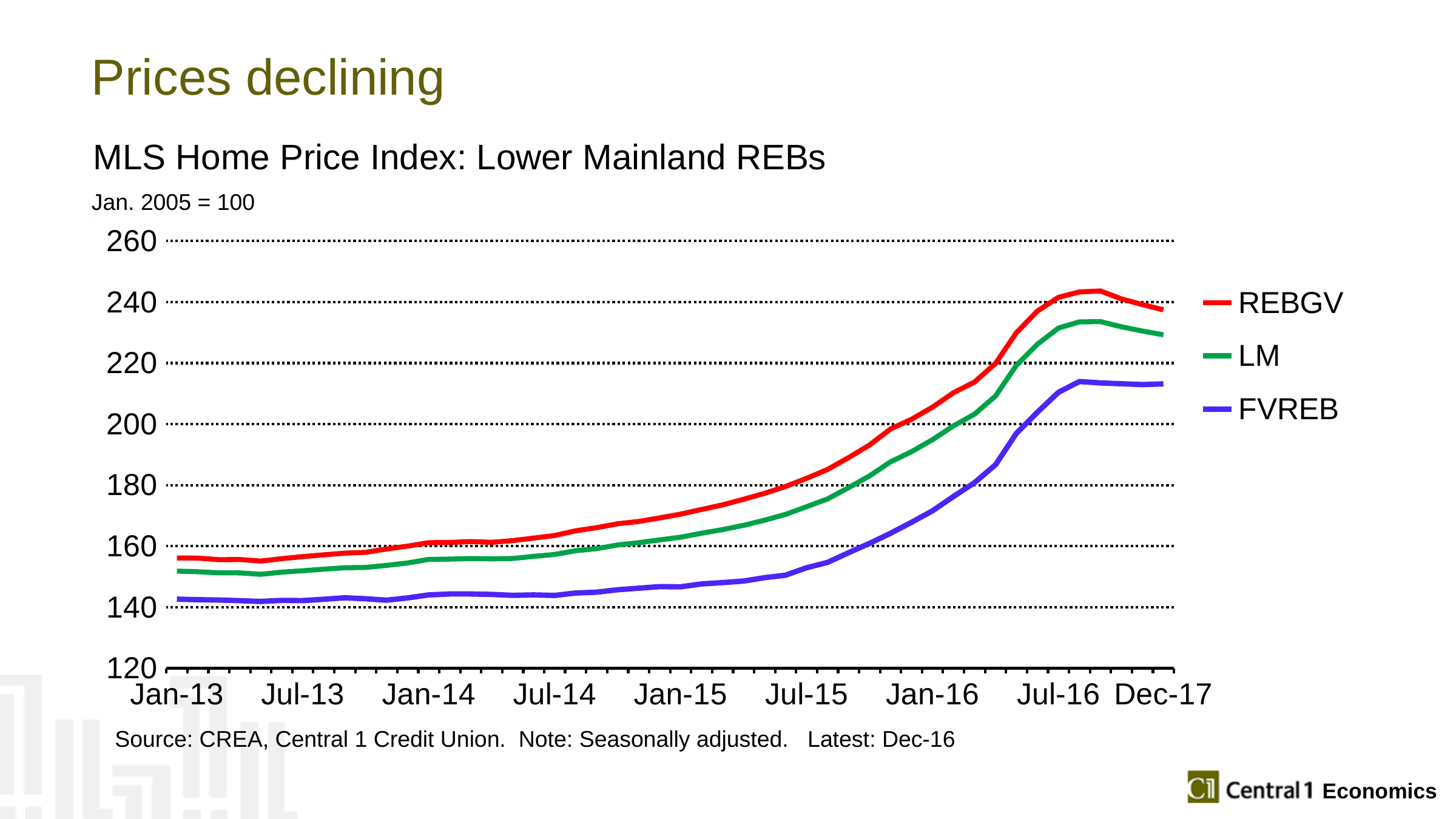

# Prices declining
MLS Home Price Index: Lower Mainland REBs

Jan. 2005 = 100

### Chart

| Category | REBGV | LM | FVREB |
|---|---|---|---|
| 41287 | 156.137058342722 | 151.830498422662 | 142.647299063147 |
|  | 156.091913001333 | 151.631952047021 | 142.455164343833 |
|  | 155.582463382833 | 151.27456348093 | 142.345322633108 |
|  | 155.631372153537 | 151.249329470204 | 142.140420291897 |
|  | 155.116560442688 | 150.77168300414 | 141.893396728883 |
|  | 155.913393812899 | 151.488263680373 | 142.221293897699 |
| 41468 | 156.580525564194 | 151.949205335979 | 142.165093261848 |
|  | 157.162622838108 | 152.460878632676 | 142.595465984593 |
|  | 157.706351067992 | 152.931983905246 | 143.089426318332 |
|  | 157.986259931578 | 153.035196494949 | 142.764296219918 |
|  | 159.078488703833 | 153.703211040816 | 142.300189742414 |
|  | 160.028662356603 | 154.504135097959 | 143.045118483604 |
| 41653 | 161.143543947258 | 155.666884584635 | 144.032829749582 |
|  | 161.227616076912 | 155.766724906293 | 144.342158327684 |
|  | 161.505925448453 | 155.949610428168 | 144.335251416758 |
|  | 161.272088724132 | 155.84795040524 | 144.199503820456 |
|  | 161.813124700503 | 155.969583257976 | 143.893053752896 |
|  | 162.651003234715 | 156.649754040868 | 144.037386214981 |
| 41834 | 163.494970900847 | 157.283393631439 | 143.870229623372 |
|  | 165.037416586834 | 158.504620454268 | 144.655670595106 |
|  | 166.0671390141 | 159.197710994801 | 144.929583163382 |
|  | 167.339922149205 | 160.404329628812 | 145.721279025942 |
|  | 168.105438173701 | 161.148862449592 | 146.226155427027 |
|  | 169.25821221025 | 162.044639193324 | 146.73421606812 |
| 42030 | 170.498474315549 | 162.92926279713 | 146.685053639234 |
|  | 172.038164893628 | 164.250330677057 | 147.637752273916 |
|  | 173.526398222232 | 165.431805812116 | 148.063777386031 |
|  | 175.363514234419 | 166.813101818808 | 148.572786801511 |
|  | 177.315467752571 | 168.509113921268 | 149.680802505334 |
|  | 179.553704989174 | 170.40575803916 | 150.489774738196 |
| 42200 | 182.220088175518 | 172.93942633753 | 152.931657418112 |
|  | 185.137235246124 | 175.478573338853 | 154.674741623025 |
|  | 189.01080752175 | 179.150341359591 | 157.842105893995 |
|  | 193.145311556579 | 183.017721205213 | 160.911029125853 |
|  | 198.388963126036 | 187.621412591679 | 164.220921379508 |
|  | 201.573960958555 | 190.949029484374 | 167.821015937008 |
| 42385 | 205.545171328699 | 194.889992990416 | 171.599244886005 |
|  | 210.289742445018 | 199.427092268856 | 176.290510948527 |
|  | 213.771096545361 | 203.237904790778 | 180.803143922344 |
|  | 219.874748047227 | 209.199041369284 | 186.660579317312 |
|  | 229.973705828768 | 219.322978505412 | 197.008306870976 |
|  | 237.055841301601 | 226.175026262333 | 203.913431017963 |
| 42567 | 241.538233075347 | 231.471693755325 | 210.415500082228 |
|  | 243.297999255995 | 233.478771843275 | 213.942820856626 |
|  | 243.63309602635 | 233.572752587832 | 213.493746989681 |
|  | 241.007761464661 | 231.881009618624 | 213.220941904616 |
|  | 239.144392269322 | 230.491822728119 | 212.942181319603 |
| 43085 | 237.436402752673 | 229.255410560373 | 213.178493418123 |
Source: CREA, Central 1 Credit Union.  Note: Seasonally adjusted.   Latest: Dec-16